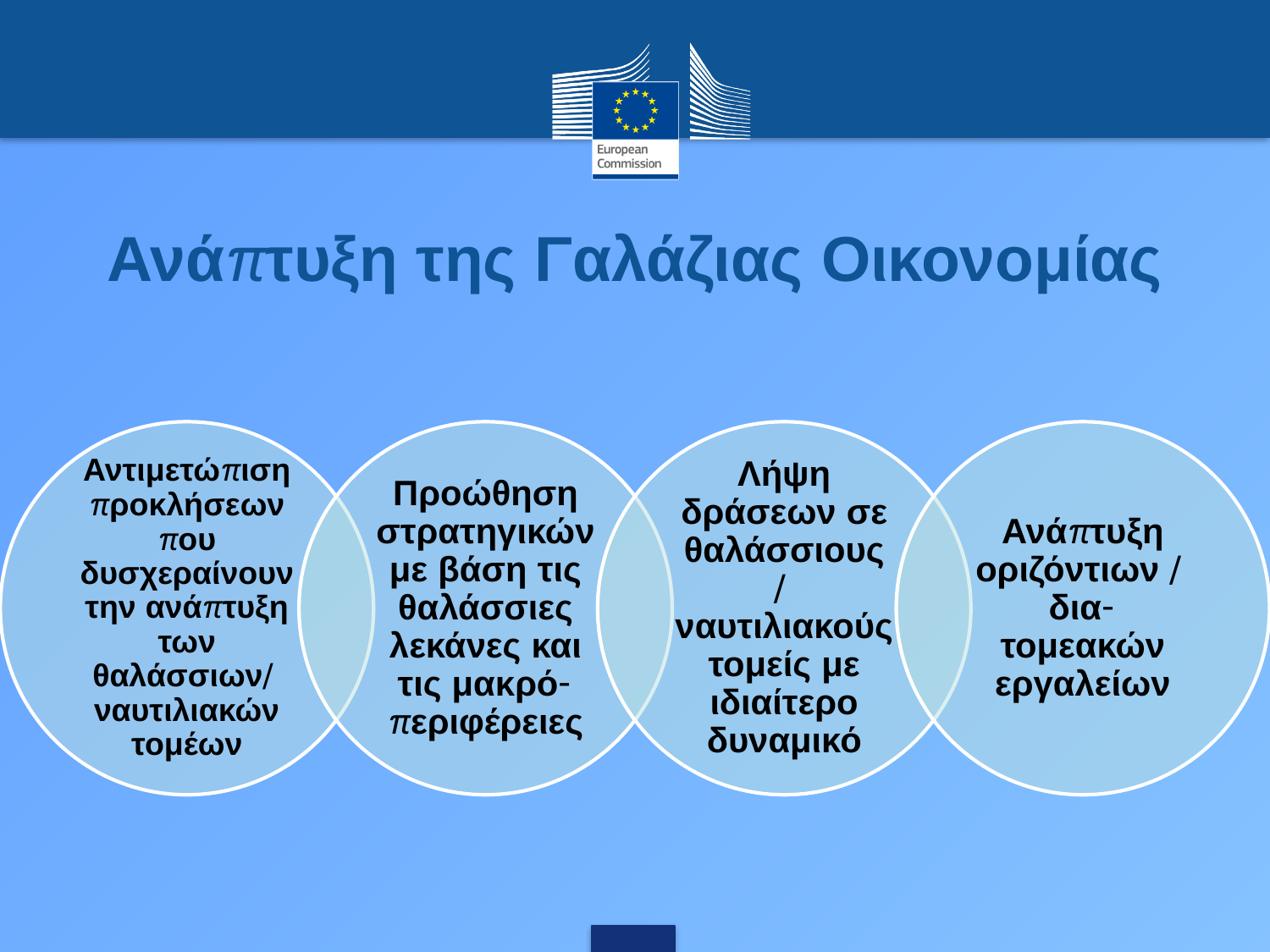

# Ανάπτυξη της Γαλάζιας Οικονομίας
Αντιμετώπιση προκλήσεων που δυσχεραίνουν την ανάπτυξη των θαλάσσιων/ ναυτιλιακών τομέων
Προώθηση στρατηγικών με βάση τις θαλάσσιες λεκάνες και τις μακρό-περιφέρειες
Λήψη δράσεων σε θαλάσσιους / ναυτιλιακούς τομείς με ιδιαίτερο δυναμικό
Ανάπτυξη οριζόντιων / δια-τομεακών εργαλείων